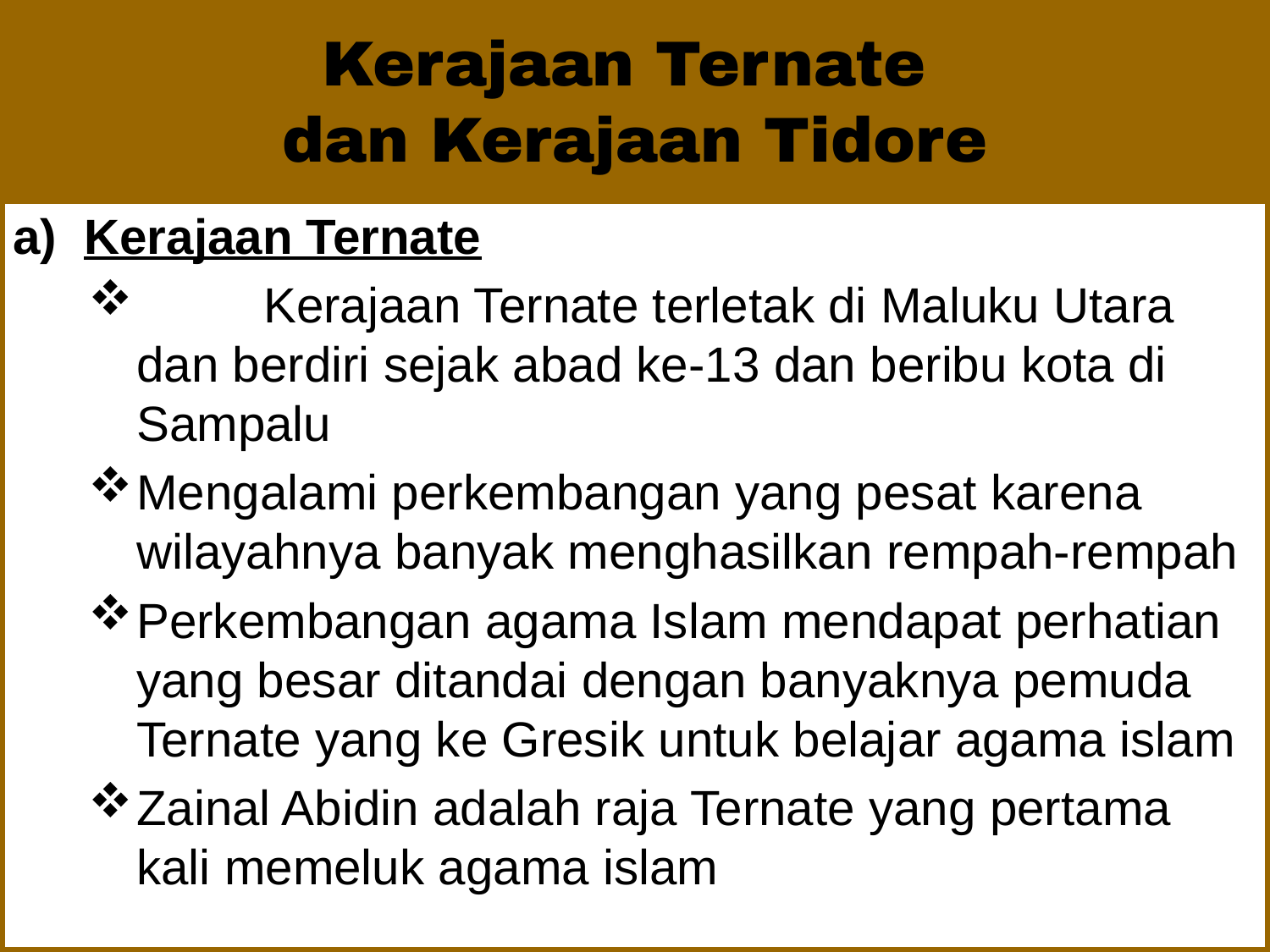

# Kerajaan Ternate dan Kerajaan Tidore
Kerajaan Ternate
	Kerajaan Ternate terletak di Maluku Utara dan berdiri sejak abad ke-13 dan beribu kota di Sampalu
Mengalami perkembangan yang pesat karena wilayahnya banyak menghasilkan rempah-rempah
Perkembangan agama Islam mendapat perhatian yang besar ditandai dengan banyaknya pemuda Ternate yang ke Gresik untuk belajar agama islam
Zainal Abidin adalah raja Ternate yang pertama kali memeluk agama islam